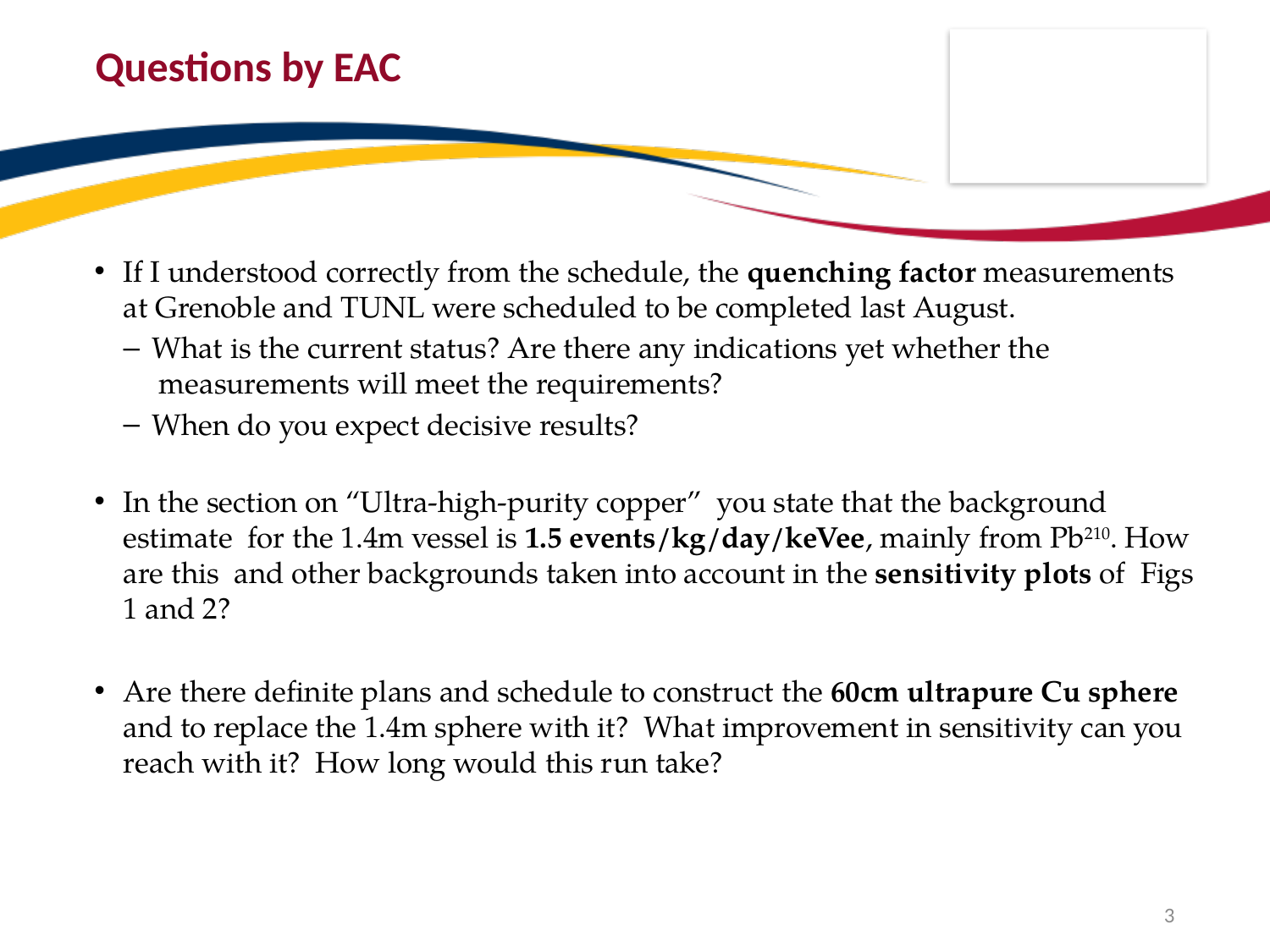

# Questions by EAC
If I understood correctly from the schedule, the quenching factor measurements at Grenoble and TUNL were scheduled to be completed last August.
What is the current status? Are there any indications yet whether the  measurements will meet the requirements?
When do you expect decisive results?
In the section on “Ultra-high-purity copper”  you state that the background estimate  for the 1.4m vessel is 1.5 events/kg/day/keVee, mainly from Pb210. How are this  and other backgrounds taken into account in the sensitivity plots of  Figs 1 and 2?

Are there definite plans and schedule to construct the 60cm ultrapure Cu sphere and to replace the 1.4m sphere with it?  What improvement in sensitivity can you reach with it?  How long would this run take?
3